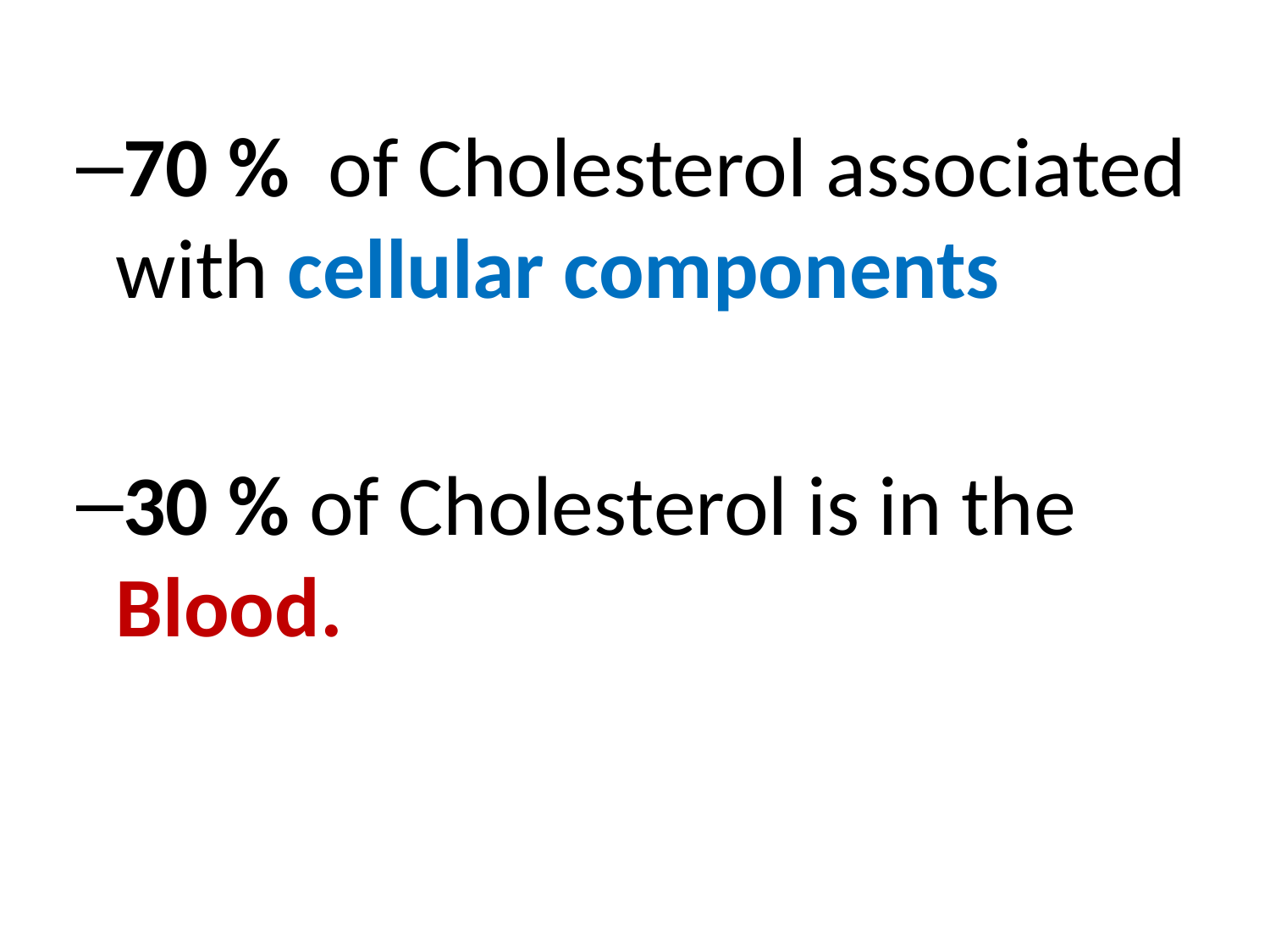

70 %  of Cholesterol associated with cellular components

30 % of Cholesterol is in the Blood.